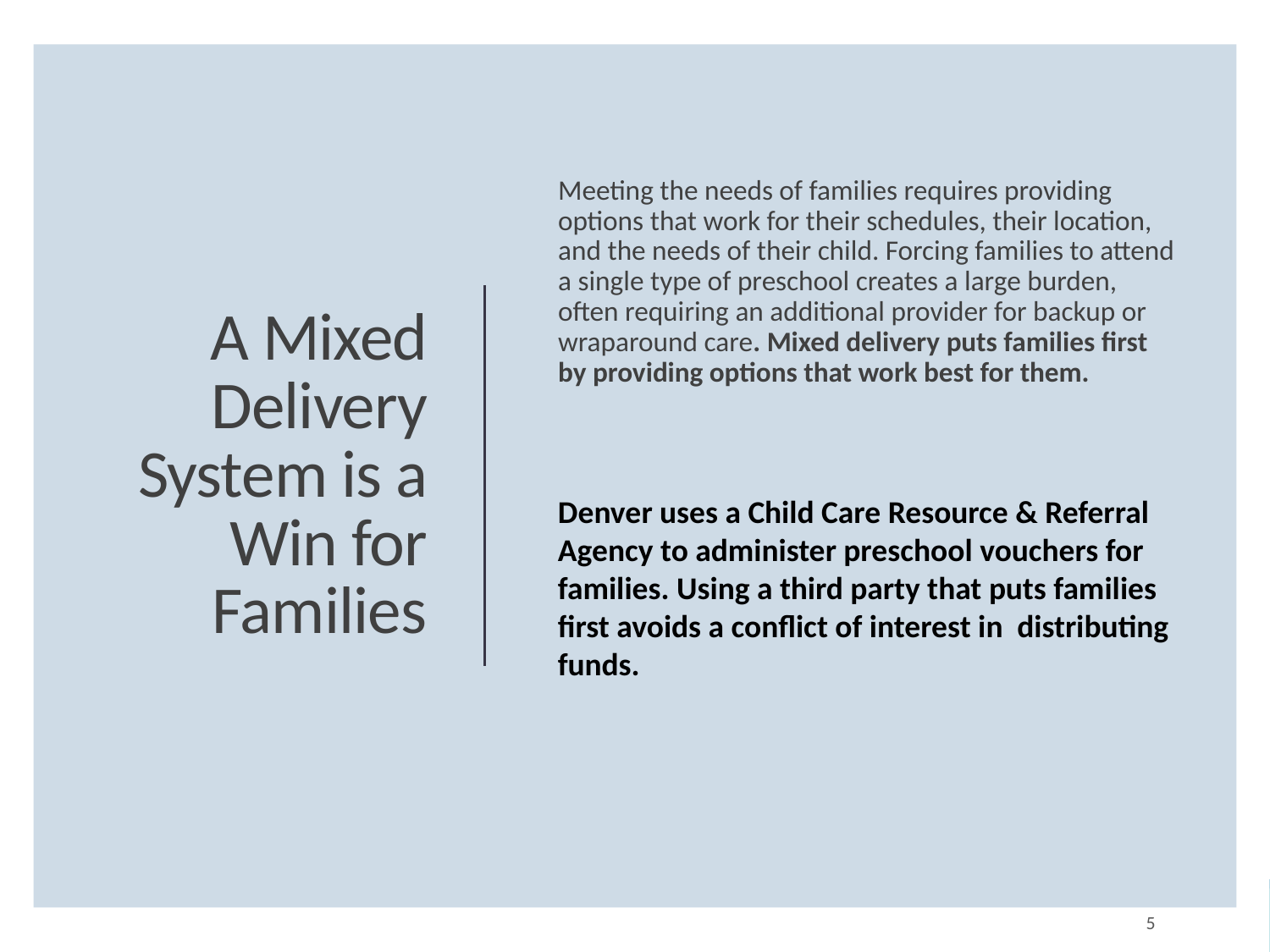

# A Mixed Delivery System is a Win for Families
Meeting the needs of families requires providing options that work for their schedules, their location, and the needs of their child. Forcing families to attend a single type of preschool creates a large burden, often requiring an additional provider for backup or wraparound care. Mixed delivery puts families first by providing options that work best for them.

Denver uses a Child Care Resource & Referral Agency to administer preschool vouchers for families. Using a third party that puts families first avoids a conflict of interest in  distributing funds.
5